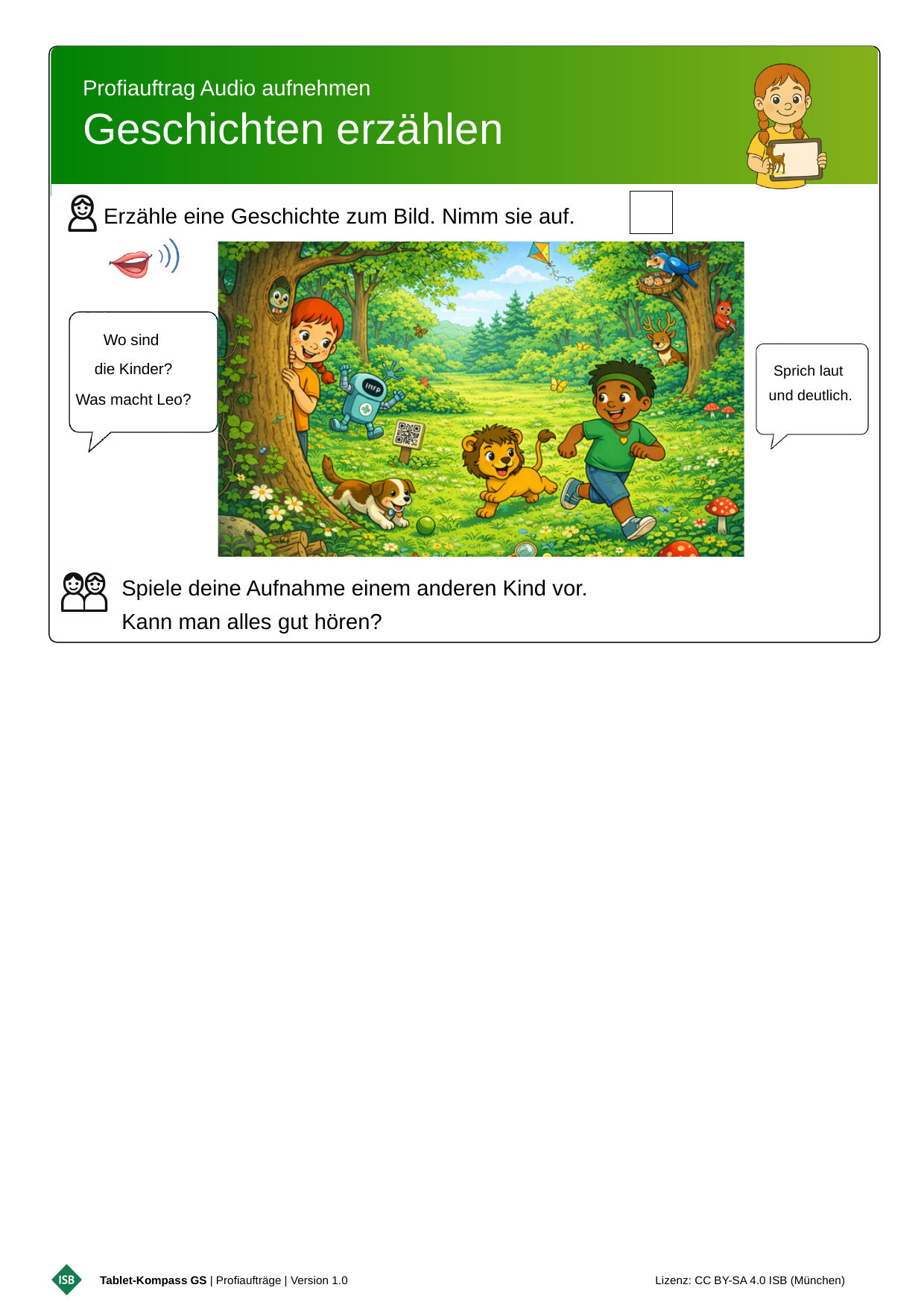

Profiauftrag Audio aufnehmen
Geschichten erzählen

Erzähle eine Geschichte zum Bild. Nimm sie auf.

Wo sind
die Kinder?

Was macht Leo?

Sprich laut
und deutlich.

Spiele deine Aufnahme einem anderen Kind vor.
Kann man alles gut hören?

Tablet-Kompass GS | Profiaufträge | Version 1.0                                                                                                 Lizenz: CC BY-SA 4.0 ISB (München)